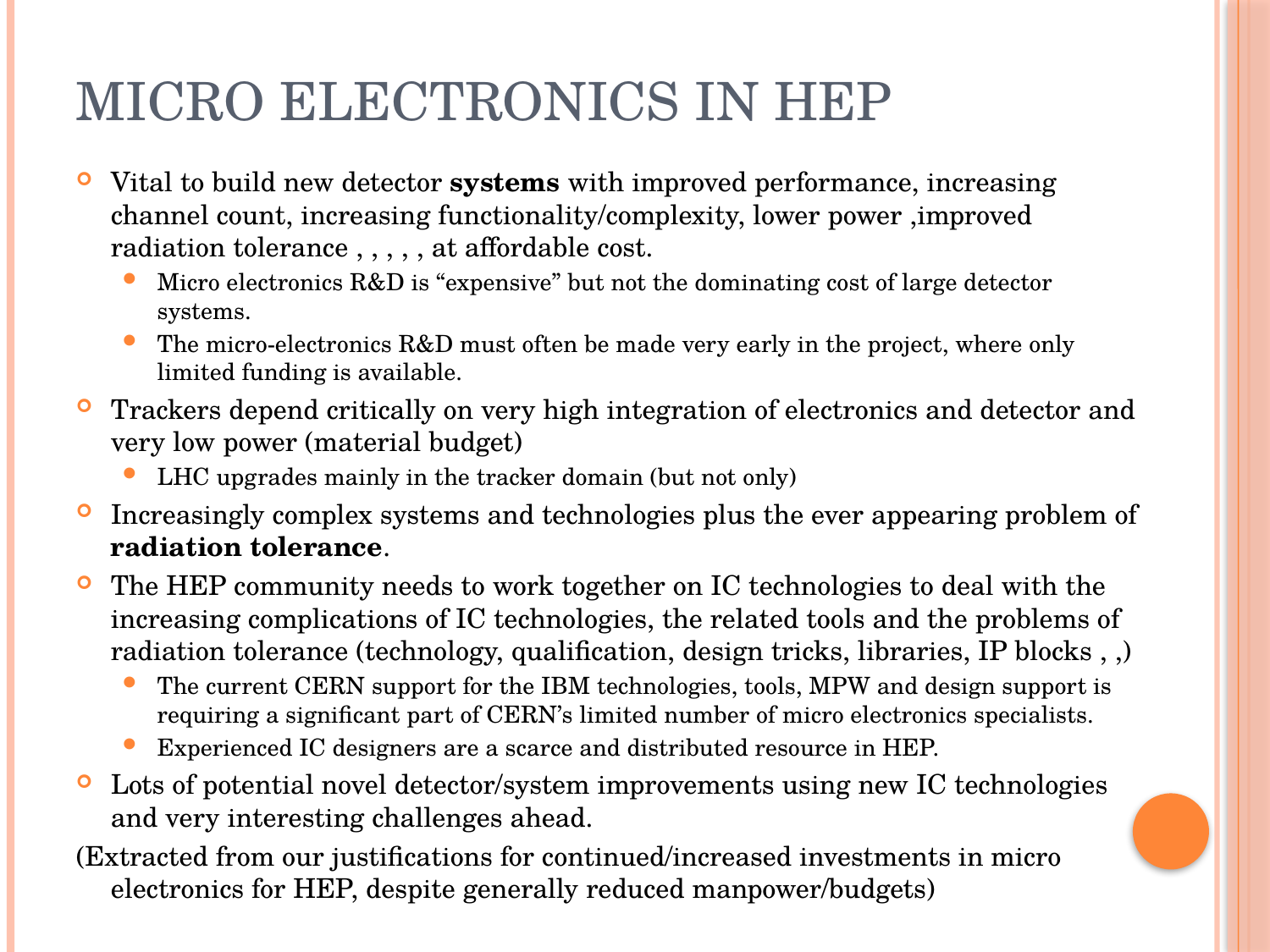

# Micro electronics in HEP
Vital to build new detector systems with improved performance, increasing channel count, increasing functionality/complexity, lower power ,improved radiation tolerance , , , , , at affordable cost.
Micro electronics R&D is “expensive” but not the dominating cost of large detector systems.
The micro-electronics R&D must often be made very early in the project, where only limited funding is available.
Trackers depend critically on very high integration of electronics and detector and very low power (material budget)
LHC upgrades mainly in the tracker domain (but not only)
Increasingly complex systems and technologies plus the ever appearing problem of radiation tolerance.
The HEP community needs to work together on IC technologies to deal with the increasing complications of IC technologies, the related tools and the problems of radiation tolerance (technology, qualification, design tricks, libraries, IP blocks , ,)
The current CERN support for the IBM technologies, tools, MPW and design support is requiring a significant part of CERN’s limited number of micro electronics specialists.
Experienced IC designers are a scarce and distributed resource in HEP.
Lots of potential novel detector/system improvements using new IC technologies and very interesting challenges ahead.
(Extracted from our justifications for continued/increased investments in micro electronics for HEP, despite generally reduced manpower/budgets)